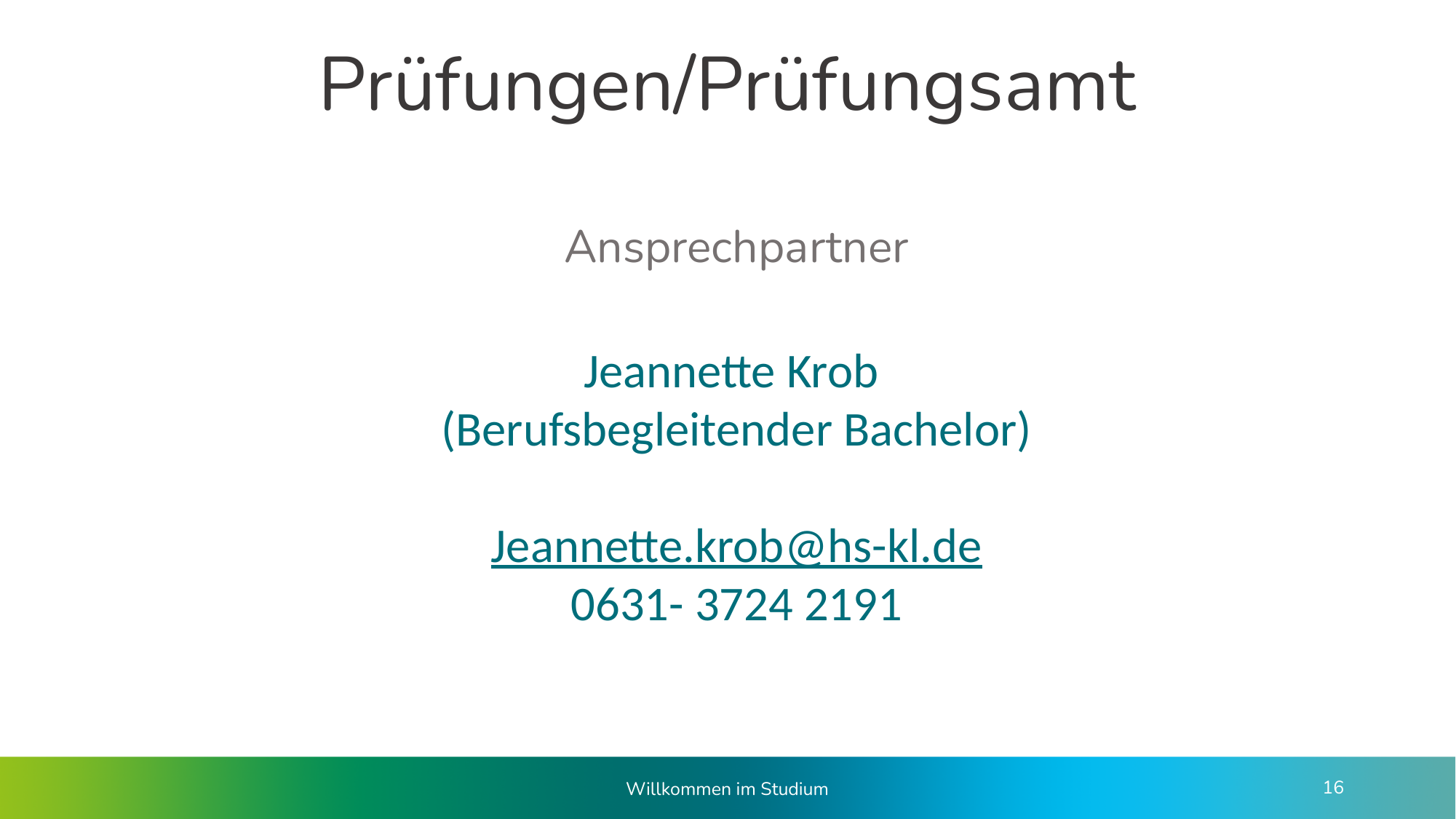

Prüfungen/Prüfungsamt
Ansprechpartner

Jeannette Krob
(Berufsbegleitender Bachelor)

Jeannette.krob@hs-kl.de
0631- 3724 2191
Willkommen im Studium
16